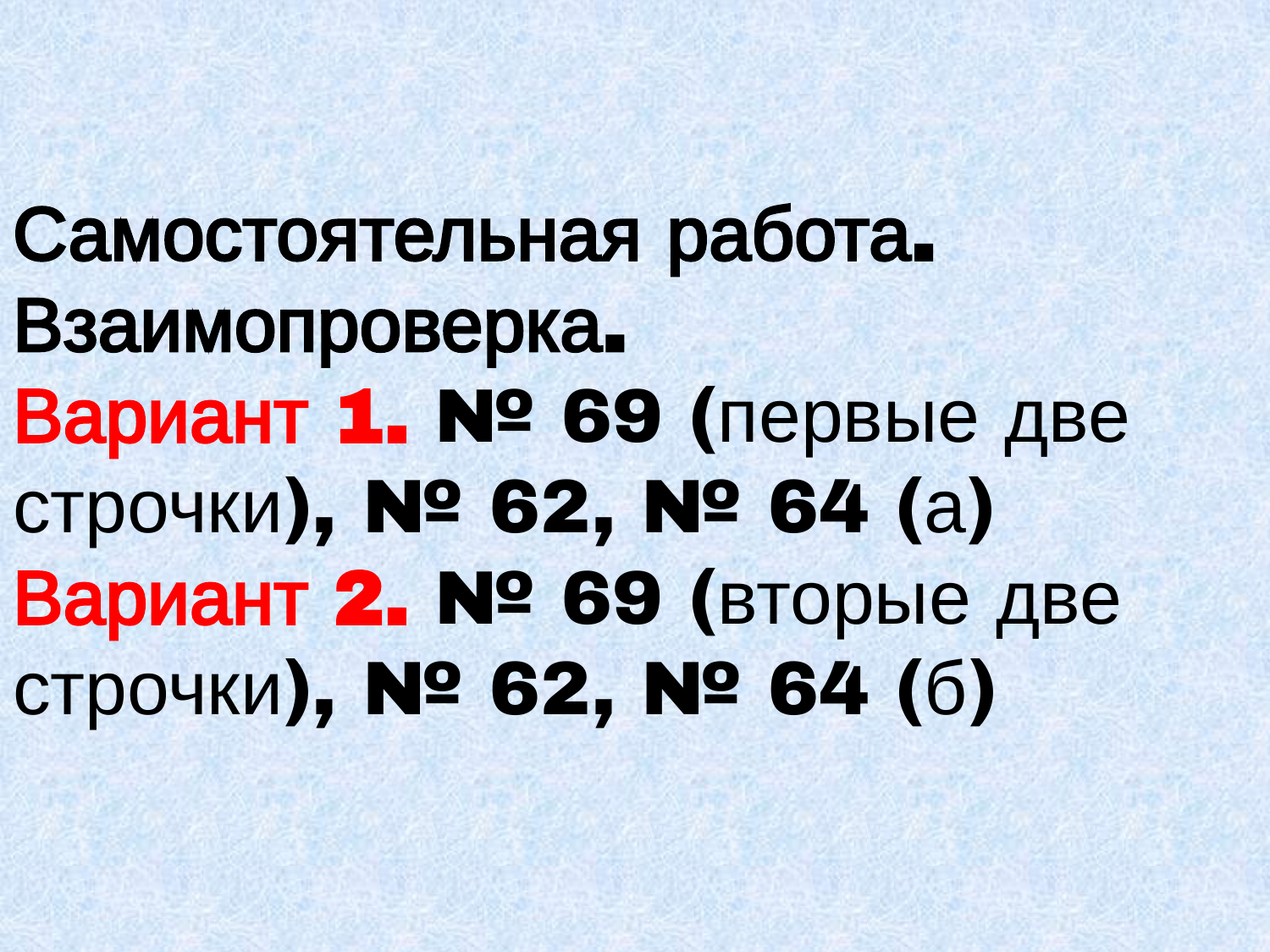

Самостоятельная работа. Взаимопроверка.
Вариант 1. № 69 (первые две строчки), № 62, № 64 (а)
Вариант 2. № 69 (вторые две строчки), № 62, № 64 (б)